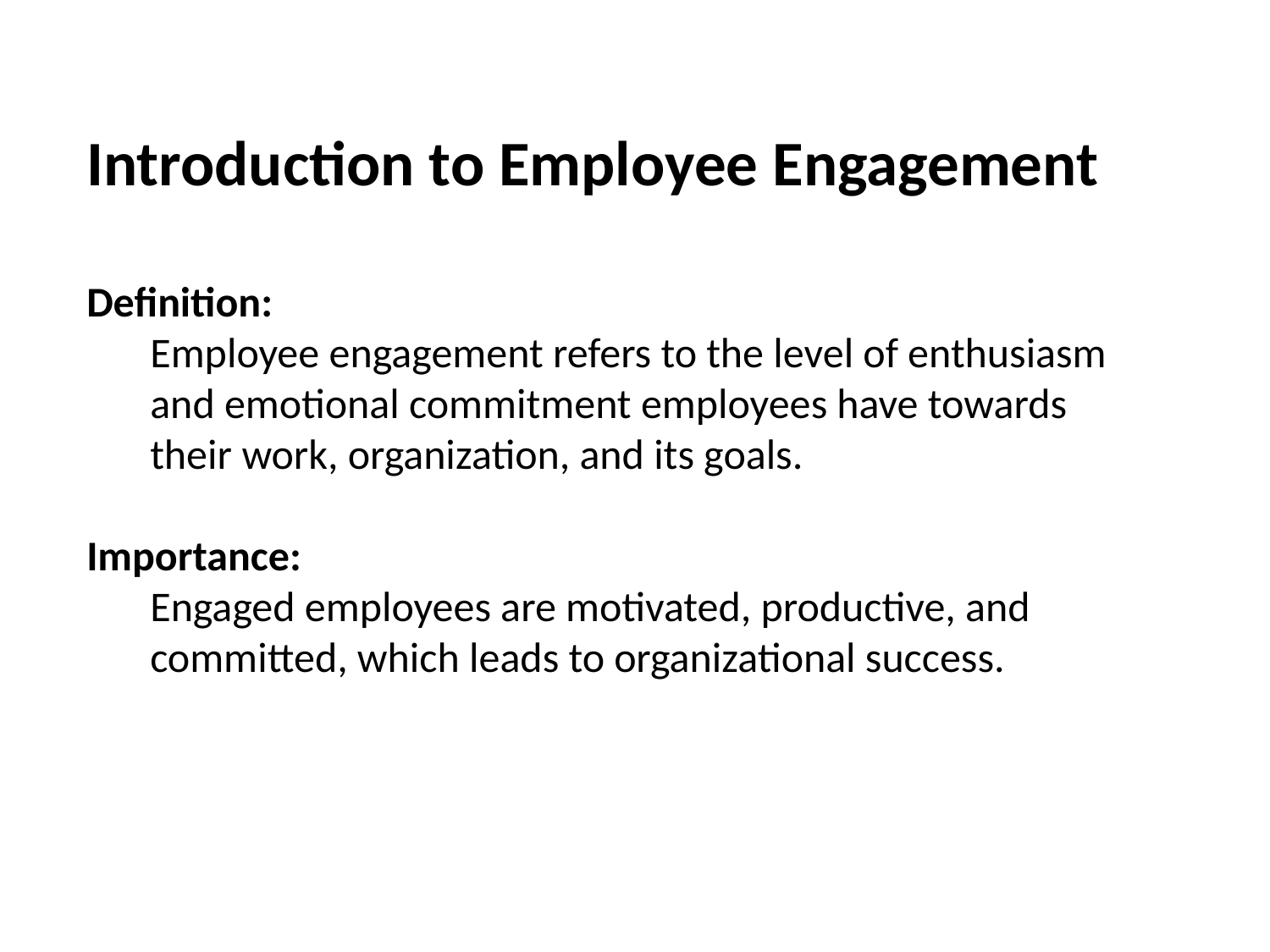

Introduction to Employee Engagement

Definition:
Employee engagement refers to the level of enthusiasm and emotional commitment employees have towards their work, organization, and its goals.

Importance:
Engaged employees are motivated, productive, and committed, which leads to organizational success.